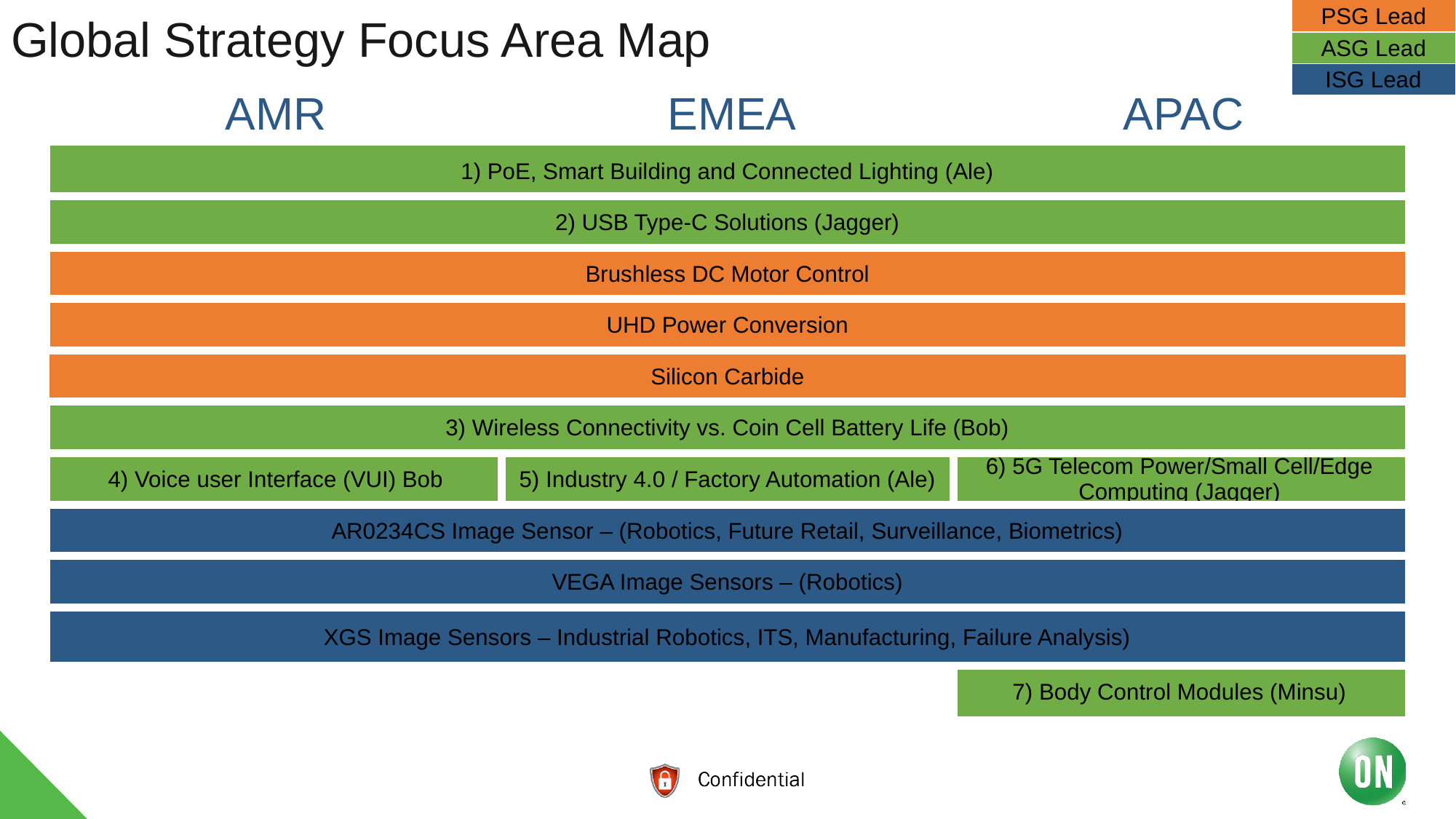

# Global Strategy Focus Area Map
| PSG Lead |
| --- |
| ASG Lead |
| ISG Lead |
| AMR | EMEA | APAC |
| --- | --- | --- |
| 1) PoE, Smart Building and Connected Lighting (Ale) |  |  |
| 2) USB Type-C Solutions (Jagger) |  |  |
| Brushless DC Motor Control |  |  |
| UHD Power Conversion |  |  |
| Silicon Carbide |  |  |
| 3) Wireless Connectivity vs. Coin Cell Battery Life (Bob) |  |  |
| 4) Voice user Interface (VUI) Bob | 5) Industry 4.0 / Factory Automation (Ale) | 6) 5G Telecom Power/Small Cell/Edge Computing (Jagger) |
| AR0234CS Image Sensor – (Robotics, Future Retail, Surveillance, Biometrics) |  |  |
| VEGA Image Sensors – (Robotics) |  |  |
| XGS Image Sensors – Industrial Robotics, ITS, Manufacturing, Failure Analysis) |  |  |
|  |  | 7) Body Control Modules (Minsu) |